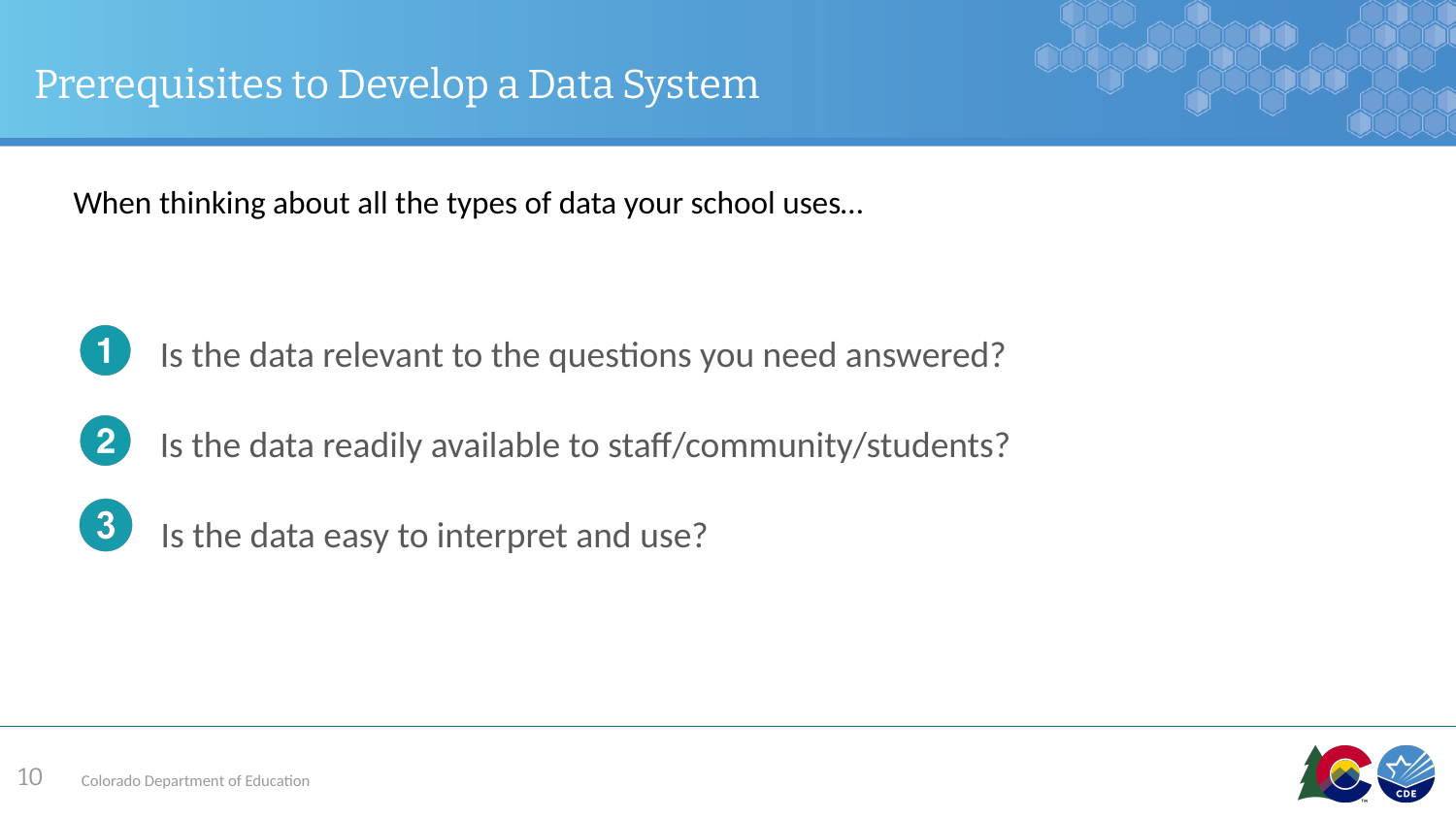

# Prerequisites to Develop a Data System
When thinking about all the types of data your school uses…
Is the data relevant to the questions you need answered?
Is the data readily available to staff/community/students?
Is the data easy to interpret and use?
10